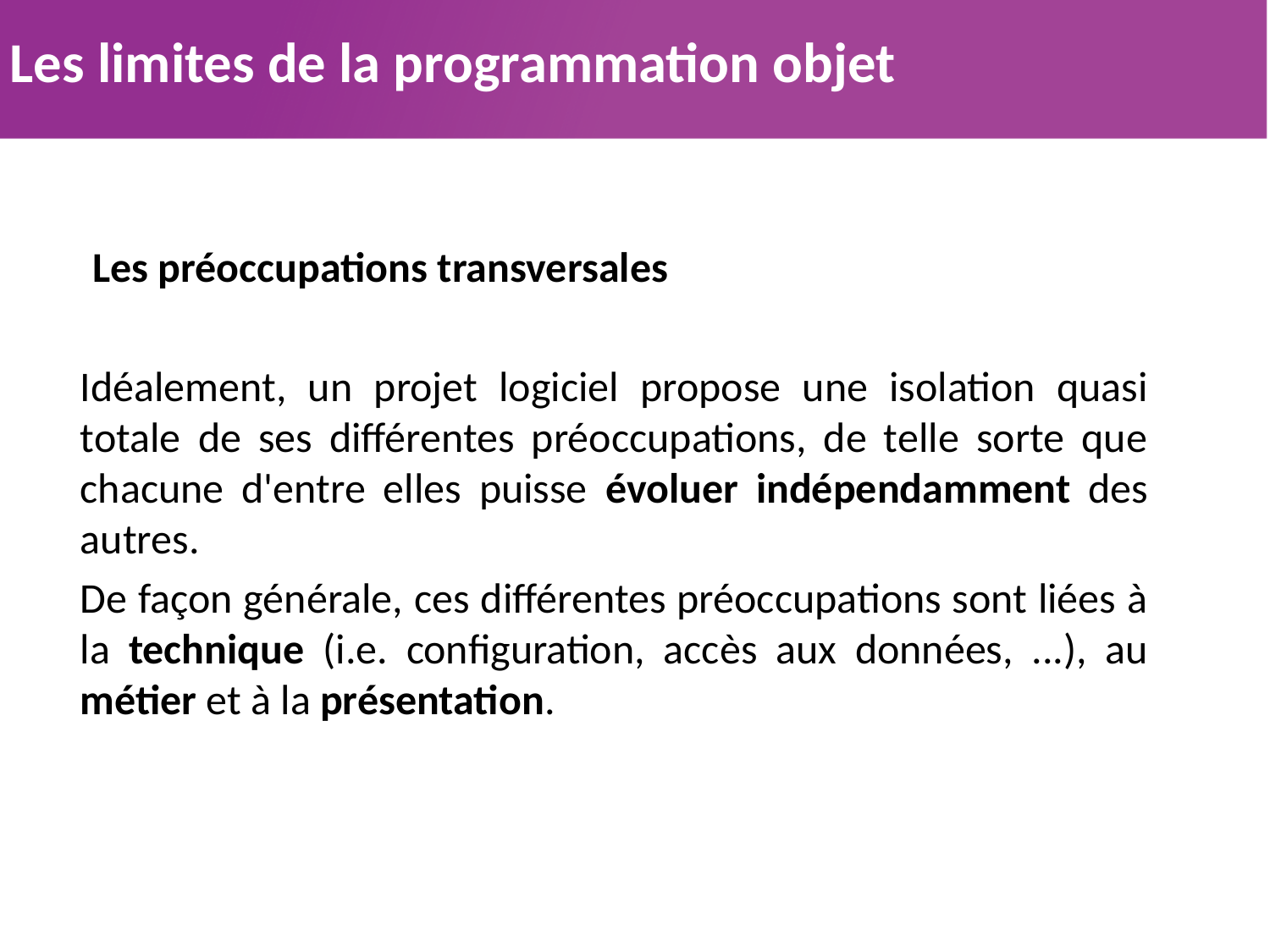

5. Les limites de la programmation objet
 Les préoccupations transversales

Idéalement, un projet logiciel propose une isolation quasi totale de ses différentes préoccupations, de telle sorte que chacune d'entre elles puisse évoluer indépendamment des autres.
De façon générale, ces différentes préoccupations sont liées à la technique (i.e. configuration, accès aux données, ...), au métier et à la présentation.